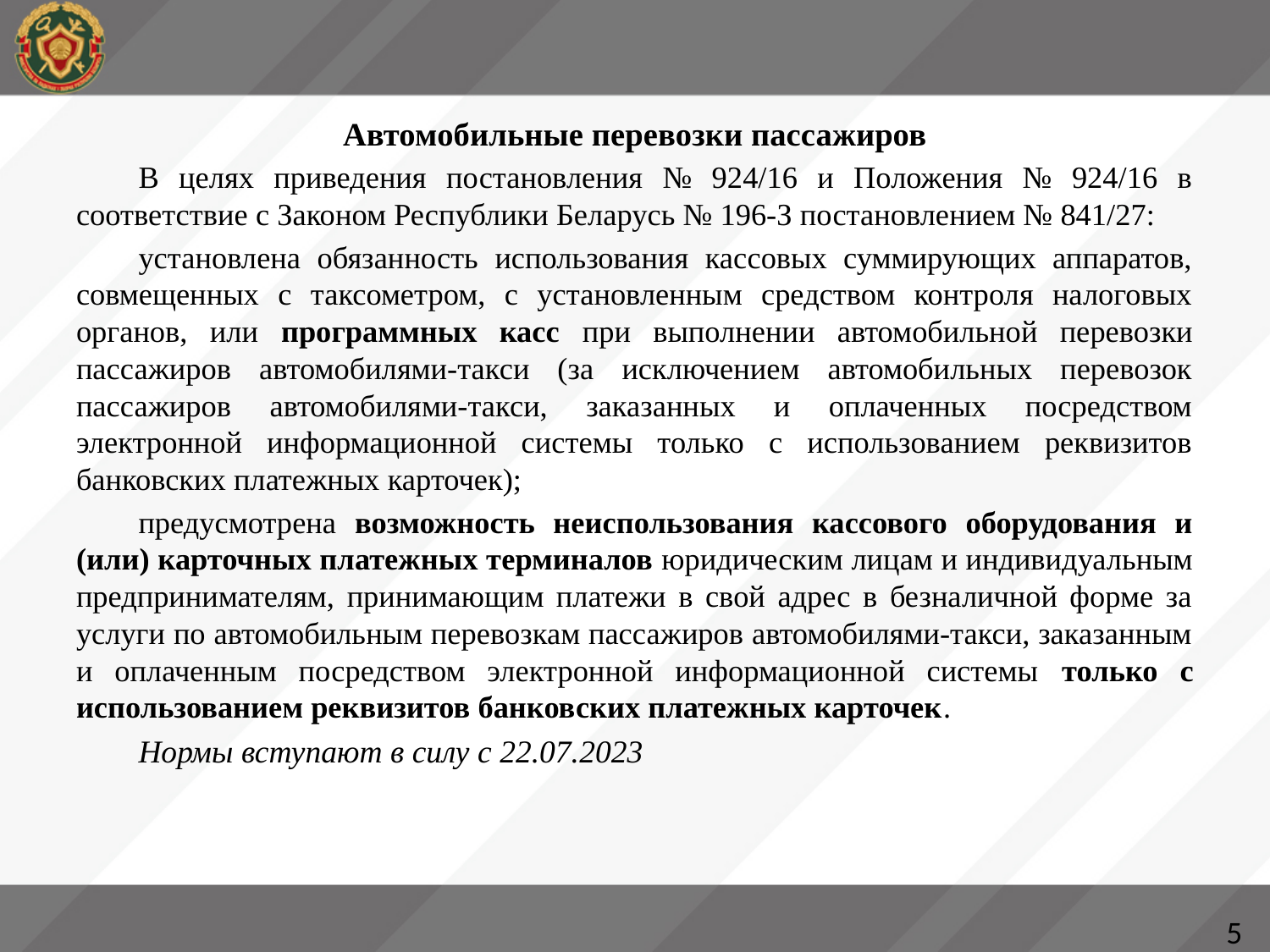

# Автомобильные перевозки пассажиров
В целях приведения постановления № 924/16 и Положения № 924/16 в соответствие с Законом Республики Беларусь № 196-З постановлением № 841/27:
установлена обязанность использования кассовых суммирующих аппаратов, совмещенных с таксометром, с установленным средством контроля налоговых органов, или программных касс при выполнении автомобильной перевозки пассажиров автомобилями-такси (за исключением автомобильных перевозок пассажиров автомобилями-такси, заказанных и оплаченных посредством электронной информационной системы только с использованием реквизитов банковских платежных карточек);
предусмотрена возможность неиспользования кассового оборудования и (или) карточных платежных терминалов юридическим лицам и индивидуальным предпринимателям, принимающим платежи в свой адрес в безналичной форме за услуги по автомобильным перевозкам пассажиров автомобилями-такси, заказанным и оплаченным посредством электронной информационной системы только с использованием реквизитов банковских платежных карточек.
Нормы вступают в силу с 22.07.2023

5